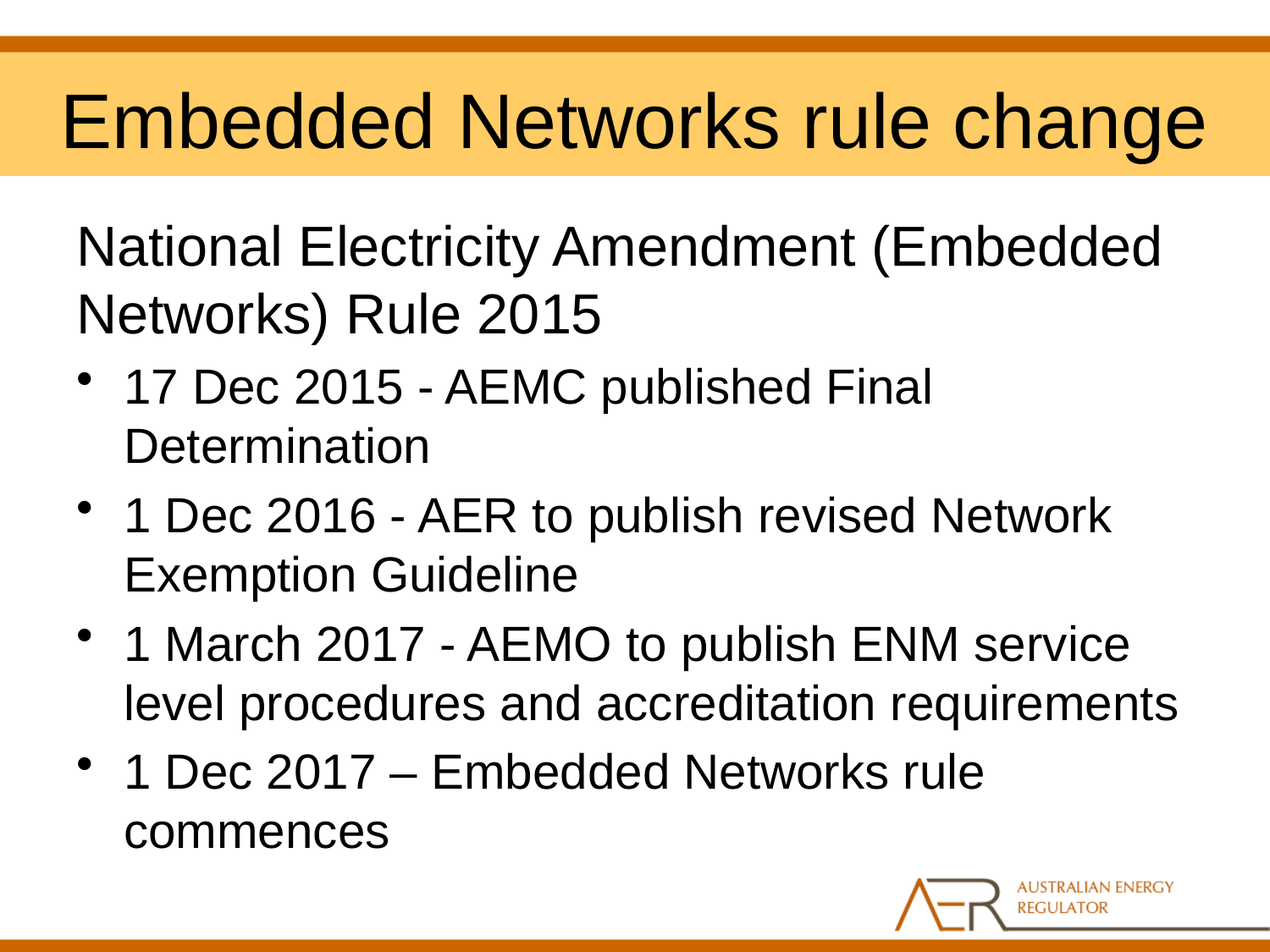

# Embedded Networks rule change
National Electricity Amendment (Embedded Networks) Rule 2015
17 Dec 2015 - AEMC published Final Determination
1 Dec 2016 - AER to publish revised Network Exemption Guideline
1 March 2017 - AEMO to publish ENM service level procedures and accreditation requirements
1 Dec 2017 – Embedded Networks rule commences